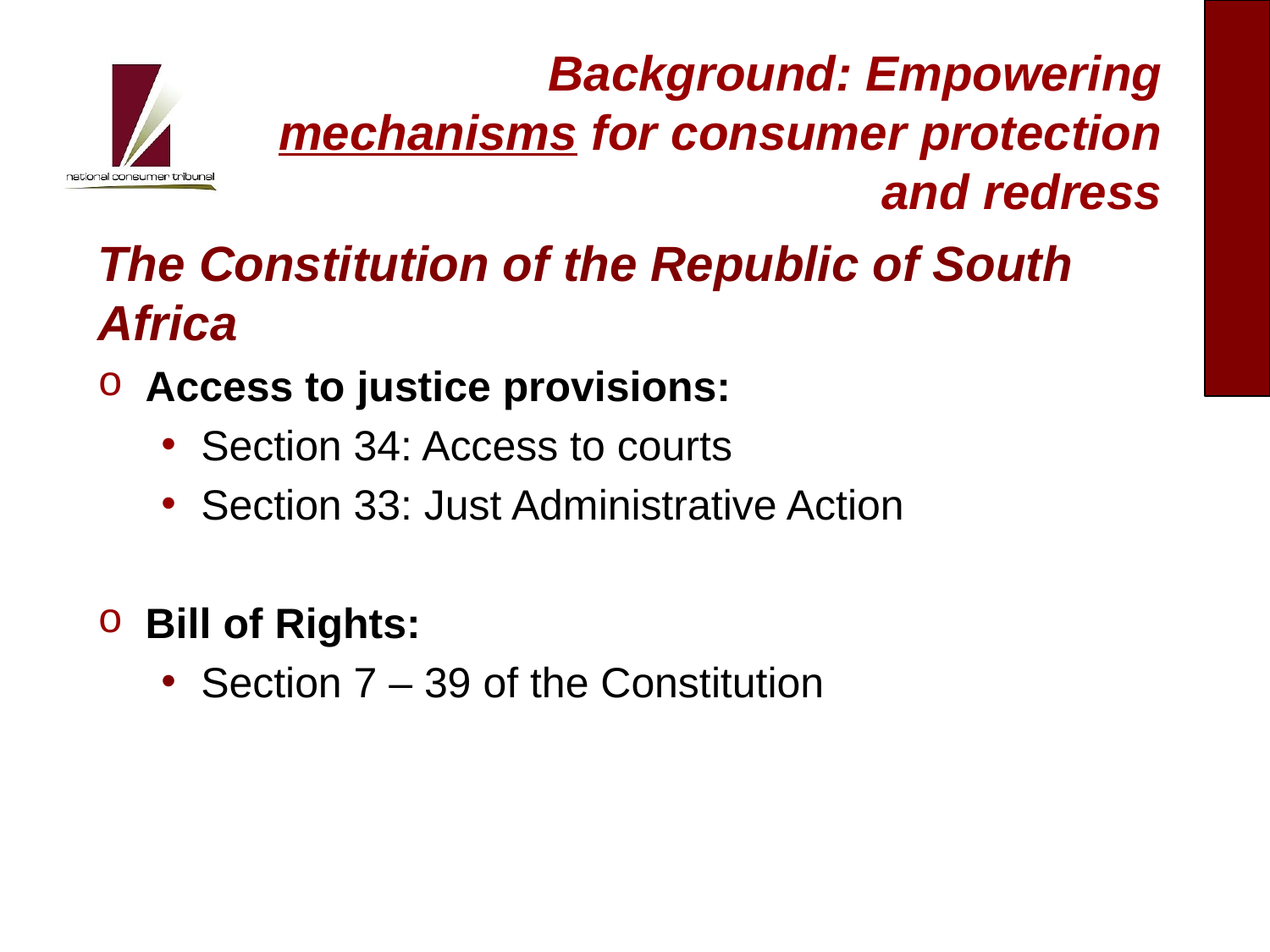

# Background: Empowering mechanisms for consumer protection and redress
The Constitution of the Republic of South Africa
Access to justice provisions:
Section 34: Access to courts
Section 33: Just Administrative Action

Bill of Rights:
Section 7 – 39 of the Constitution